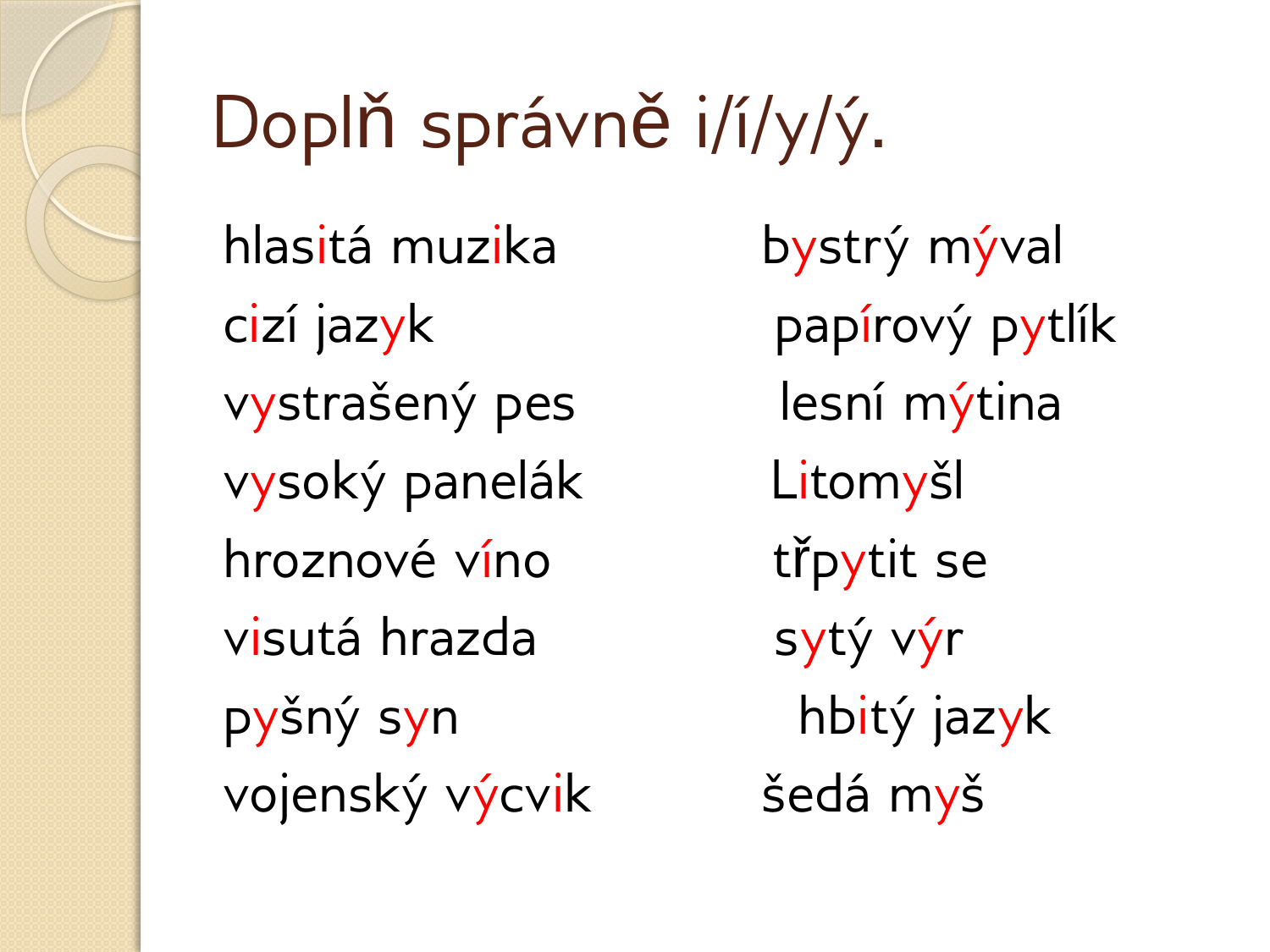

# Doplň správně i/í/y/ý.
hlasitá muzika            bystrý mýval
cizí jazyk                    papírový pytlík
vystrašený pes            lesní mýtina
vysoký panelák           Litomyšl
hroznové víno             třpytit se
visutá hrazda              sytý výr
pyšný syn                    hbitý jazyk
vojenský výcvik          šedá myš